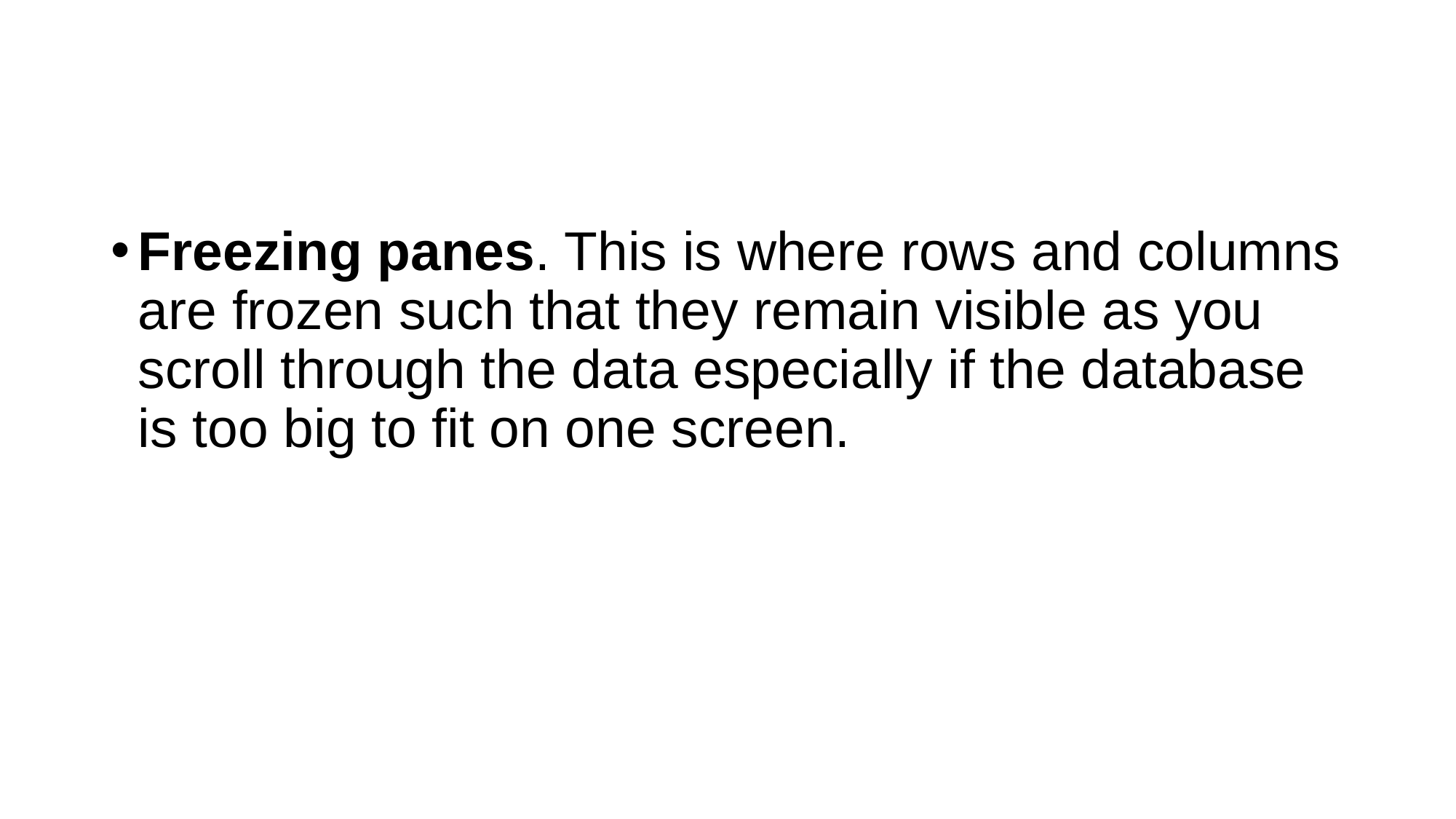

#
Freezing panes. This is where rows and columns are frozen such that they remain visible as you scroll through the data especially if the database is too big to fit on one screen.